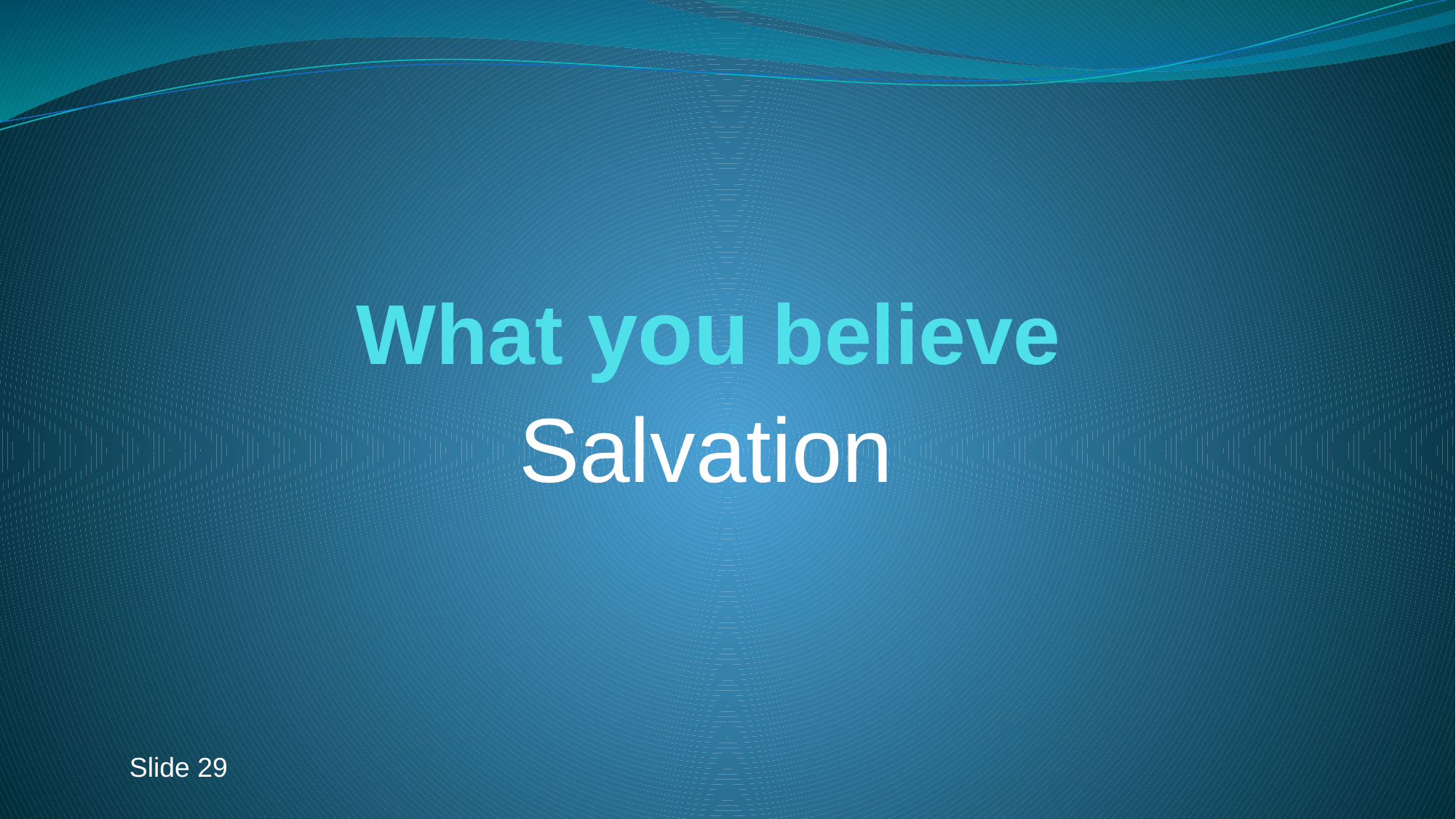

# What you believe
Salvation
Slide 29